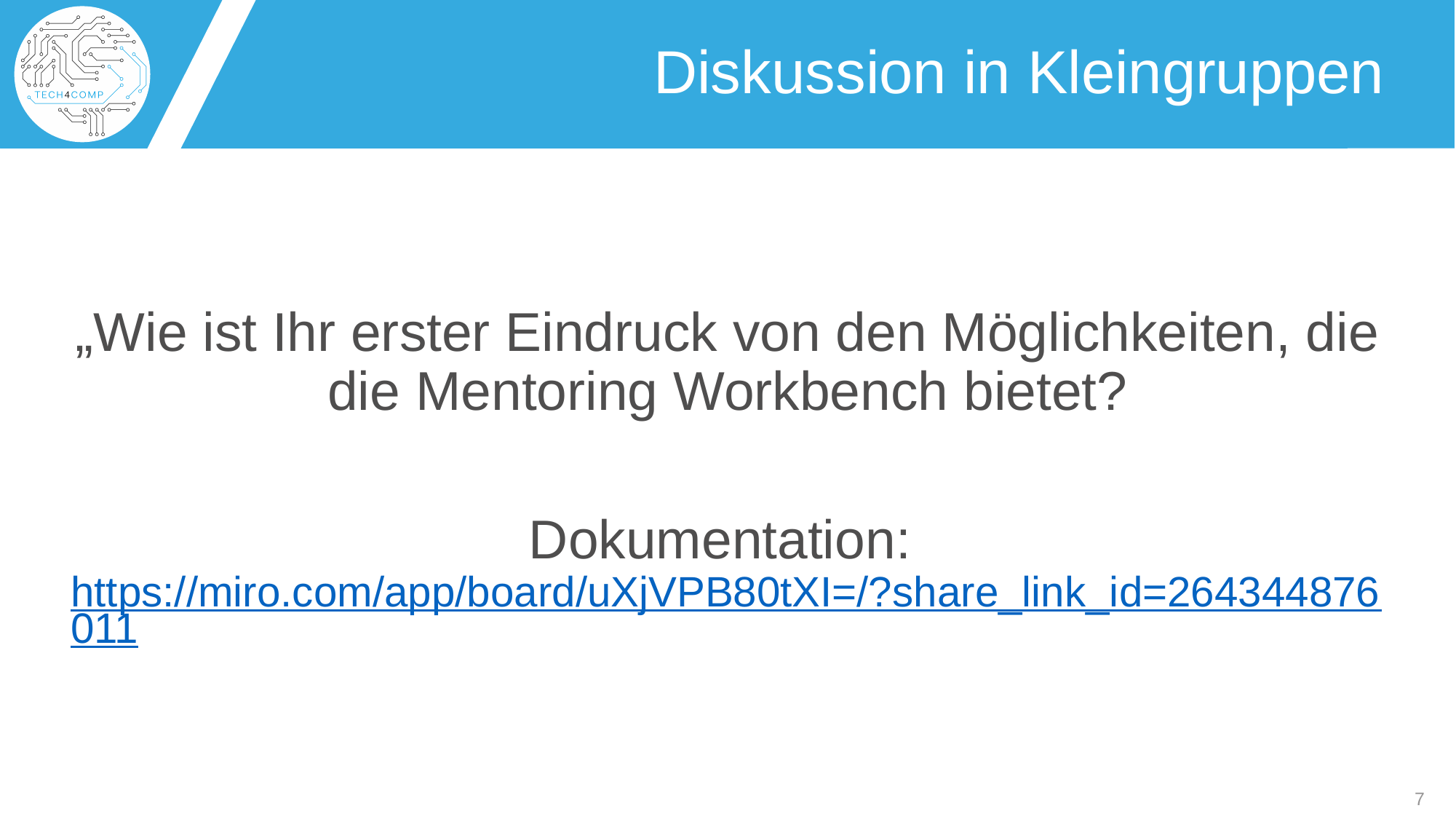

# Diskussion in Kleingruppen
„Wie ist Ihr erster Eindruck von den Möglichkeiten, die die Mentoring Workbench bietet?

Dokumentation: https://miro.com/app/board/uXjVPB80tXI=/?share_link_id=264344876011
7